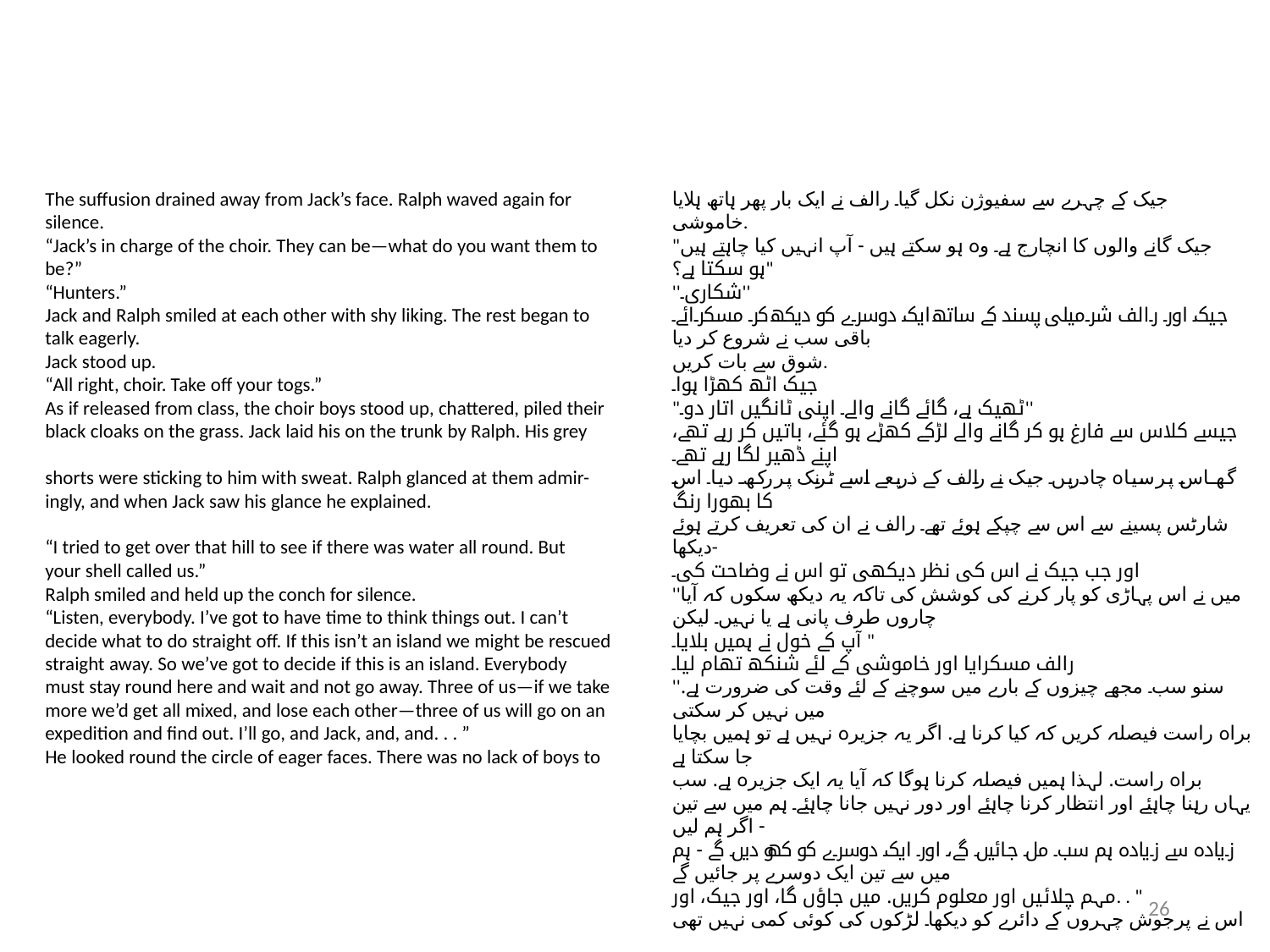

The suffusion drained away from Jack’s face. Ralph waved again for
silence.
“Jack’s in charge of the choir. They can be—what do you want them to
be?”
“Hunters.”
Jack and Ralph smiled at each other with shy liking. The rest began to
talk eagerly.
Jack stood up.
“All right, choir. Take off your togs.”
As if released from class, the choir boys stood up, chattered, piled their
black cloaks on the grass. Jack laid his on the trunk by Ralph. His grey

shorts were sticking to him with sweat. Ralph glanced at them admir-
ingly, and when Jack saw his glance he explained.

“I tried to get over that hill to see if there was water all round. But
your shell called us.”
Ralph smiled and held up the conch for silence.
“Listen, everybody. I’ve got to have time to think things out. I can’t
decide what to do straight off. If this isn’t an island we might be rescued
straight away. So we’ve got to decide if this is an island. Everybody
must stay round here and wait and not go away. Three of us—if we take
more we’d get all mixed, and lose each other—three of us will go on an
expedition and find out. I’ll go, and Jack, and, and. . . ”
He looked round the circle of eager faces. There was no lack of boys to
جیک کے چہرے سے سفیوژن نکل گیا۔ رالف نے ایک بار پھر ہاتھ ہلایا
خاموشی.
"جیک گانے والوں کا انچارج ہے۔ وہ ہو سکتے ہیں - آپ انہیں کیا چاہتے ہیں
ہو سکتا ہے؟"
''شکاری۔''
جیک اور رالف شرمیلی پسند کے ساتھ ایک دوسرے کو دیکھ کر مسکرائے۔ باقی سب نے شروع کر دیا
شوق سے بات کریں.
جیک اٹھ کھڑا ہوا۔
"ٹھیک ہے، گائے گانے والے۔ اپنی ٹانگیں اتار دو۔''
جیسے کلاس سے فارغ ہو کر گانے والے لڑکے کھڑے ہو گئے، باتیں کر رہے تھے، اپنے ڈھیر لگا رہے تھے۔
گھاس پر سیاہ چادریں۔ جیک نے رالف کے ذریعے اسے ٹرنک پر رکھ دیا۔ اس کا بھورا رنگ
شارٹس پسینے سے اس سے چپکے ہوئے تھے۔ رالف نے ان کی تعریف کرتے ہوئے دیکھا-
اور جب جیک نے اس کی نظر دیکھی تو اس نے وضاحت کی۔
''میں نے اس پہاڑی کو پار کرنے کی کوشش کی تاکہ یہ دیکھ سکوں کہ آیا چاروں طرف پانی ہے یا نہیں۔ لیکن
آپ کے خول نے ہمیں بلایا۔ "
رالف مسکرایا اور خاموشی کے لئے شنکھ تھام لیا۔
''سنو سب۔ مجھے چیزوں کے بارے میں سوچنے کے لئے وقت کی ضرورت ہے. ميں نہيں کر سکتی
براہ راست فیصلہ کریں کہ کیا کرنا ہے. اگر یہ جزیرہ نہیں ہے تو ہمیں بچایا جا سکتا ہے
براہ راست. لہذا ہمیں فیصلہ کرنا ہوگا کہ آیا یہ ایک جزیرہ ہے. سب
یہاں رہنا چاہئے اور انتظار کرنا چاہئے اور دور نہیں جانا چاہئے۔ ہم میں سے تین - اگر ہم لیں
زیادہ سے زیادہ ہم سب مل جائیں گے، اور ایک دوسرے کو کھو دیں گے - ہم میں سے تین ایک دوسرے پر جائیں گے
مہم چلائیں اور معلوم کریں. میں جاؤں گا، اور جیک، اور. . "
اس نے پرجوش چہروں کے دائرے کو دیکھا۔ لڑکوں کی کوئی کمی نہیں تھی

26